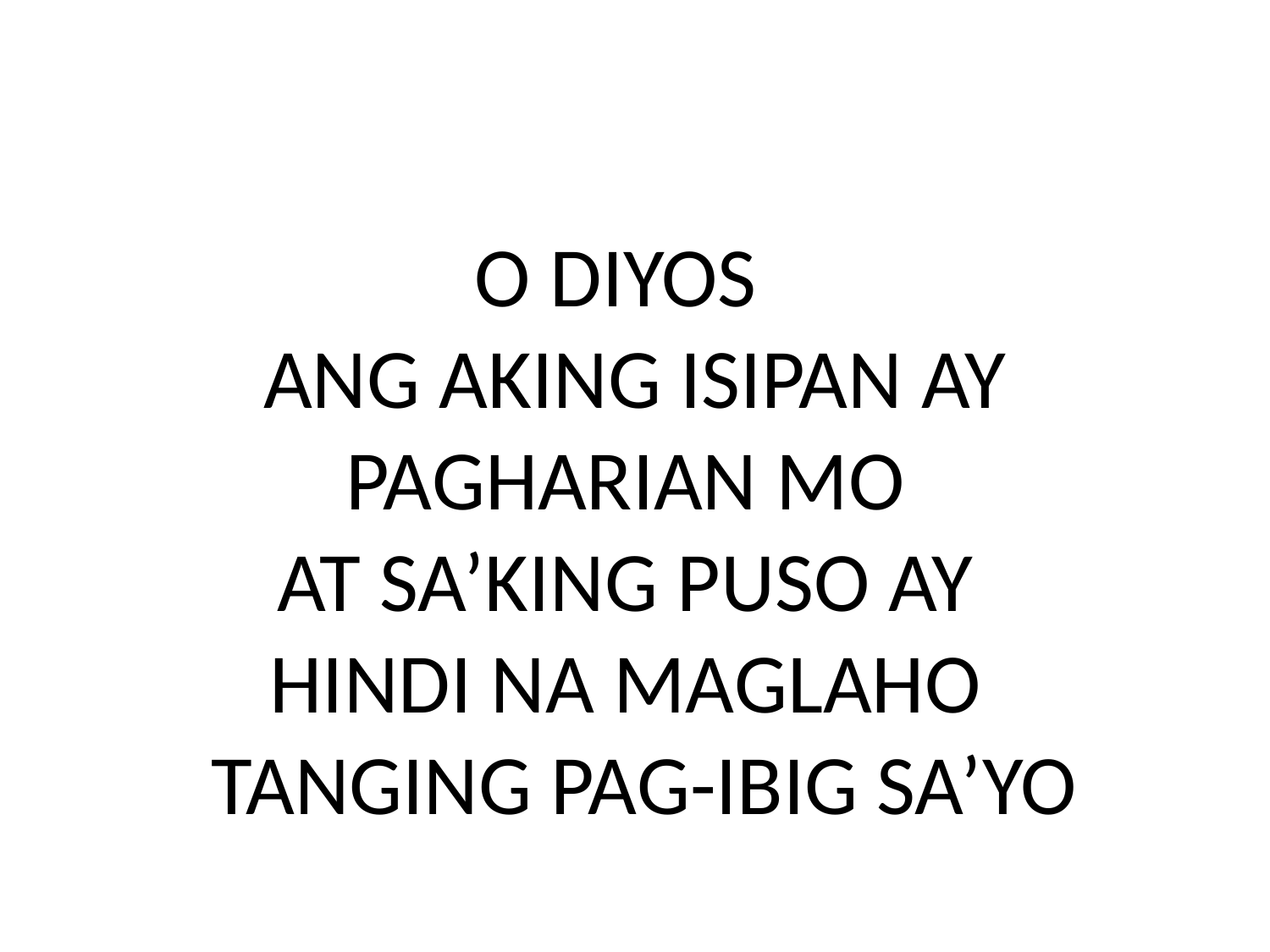

# O DIYOS ANG AKING ISIPAN AY PAGHARIAN MO   AT SA’KING PUSO AY HINDI NA MAGLAHO  TANGING PAG-IBIG SA’YO